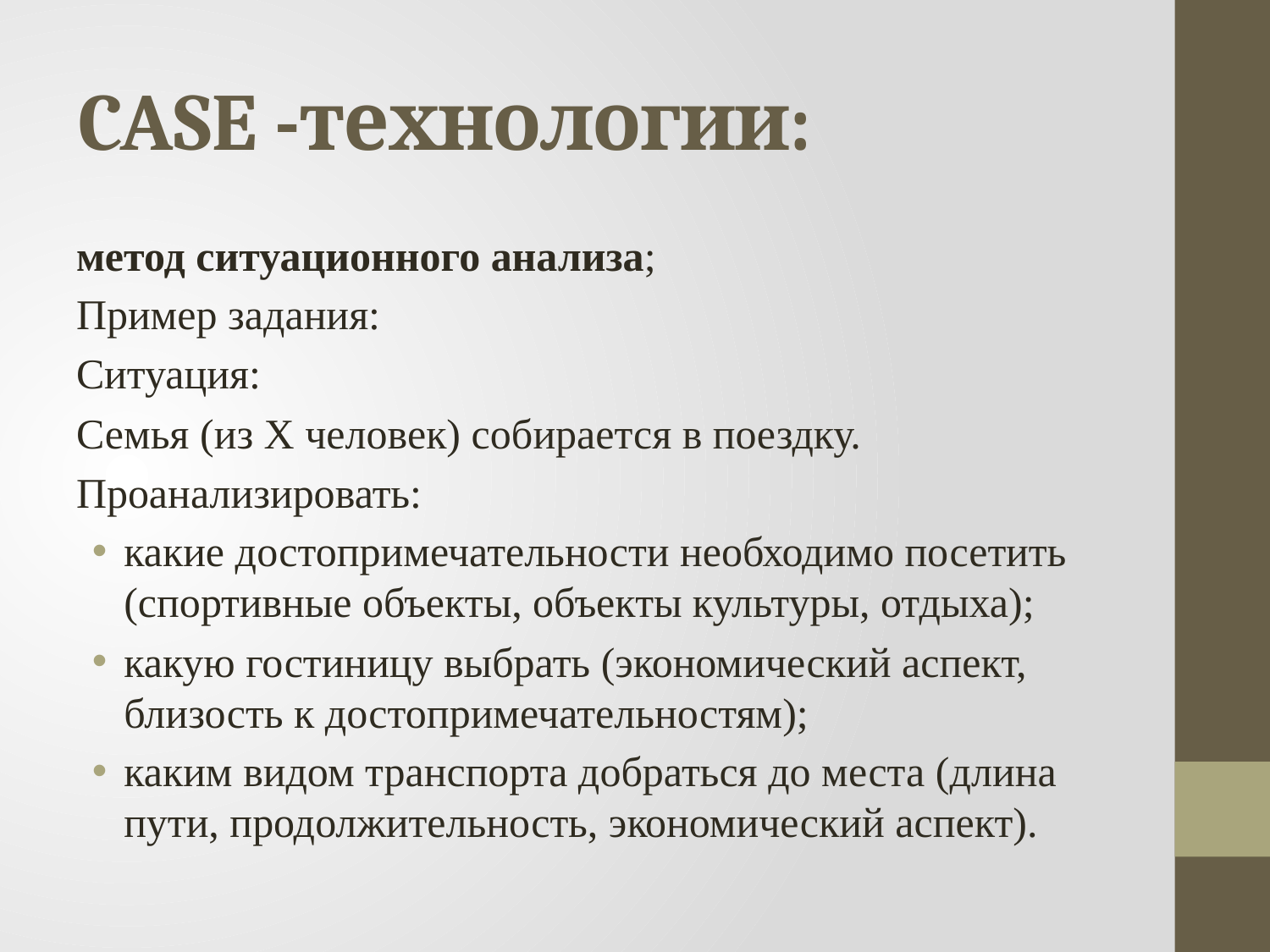

# CASE -технологии:
метод ситуационного анализа;
Пример задания:
Ситуация:
Семья (из Х человек) собирается в поездку.
Проанализировать:
какие достопримечательности необходимо посетить (спортивные объекты, объекты культуры, отдыха);
какую гостиницу выбрать (экономический аспект, близость к достопримечательностям);
каким видом транспорта добраться до места (длина пути, продолжительность, экономический аспект).